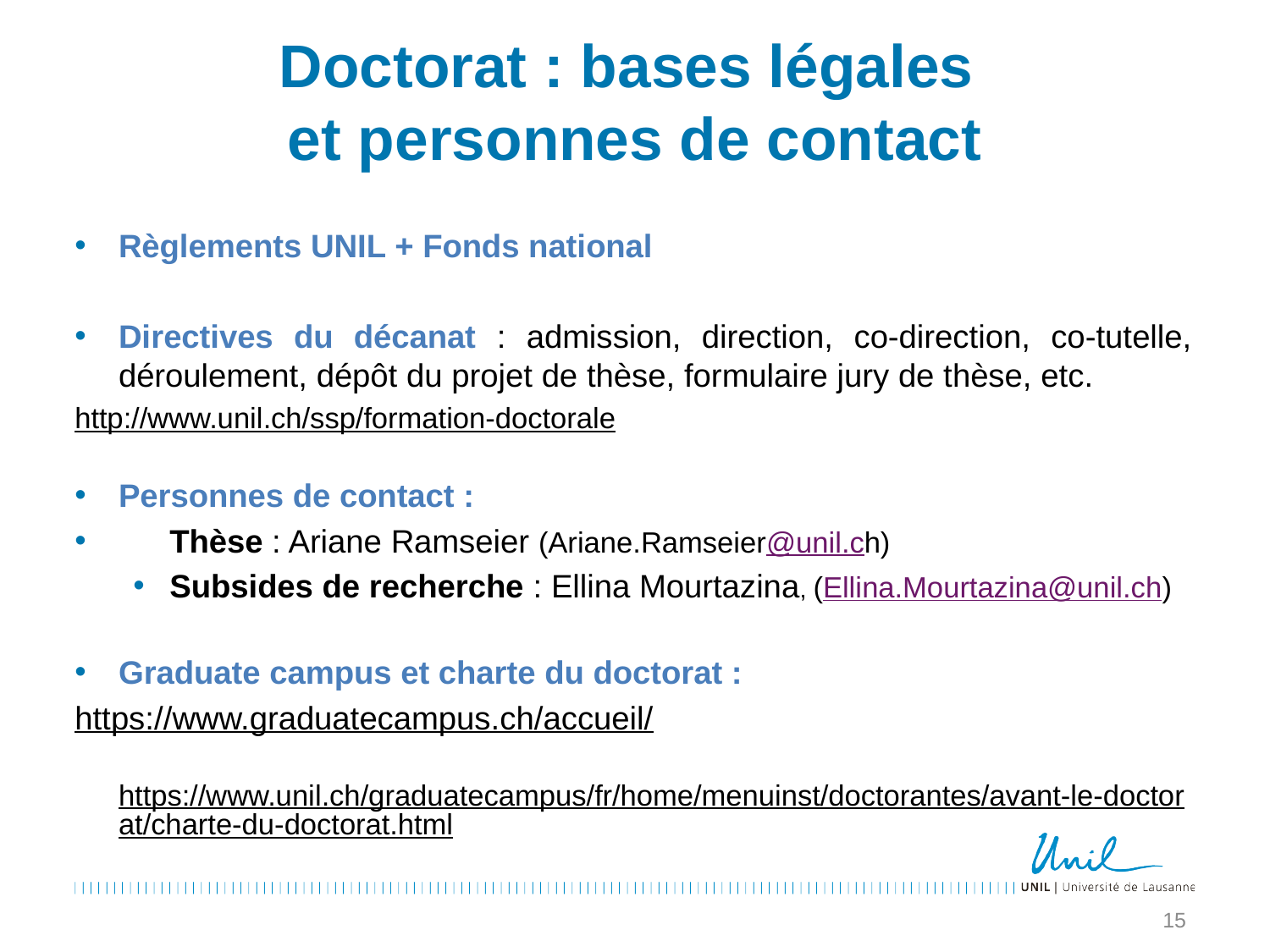

# Doctorat : bases légales et personnes de contact
Règlements UNIL + Fonds national

Directives du décanat : admission, direction, co-direction, co-tutelle, déroulement, dépôt du projet de thèse, formulaire jury de thèse, etc.
	http://www.unil.ch/ssp/formation-doctorale

Personnes de contact :
Thèse : Ariane Ramseier (Ariane.Ramseier@unil.ch)
Subsides de recherche : Ellina Mourtazina, (Ellina.Mourtazina@unil.ch)

Graduate campus et charte du doctorat :
	https://www.graduatecampus.ch/accueil/
	https://www.unil.ch/graduatecampus/fr/home/menuinst/doctorantes/avant-le-doctorat/charte-du-doctorat.html

15